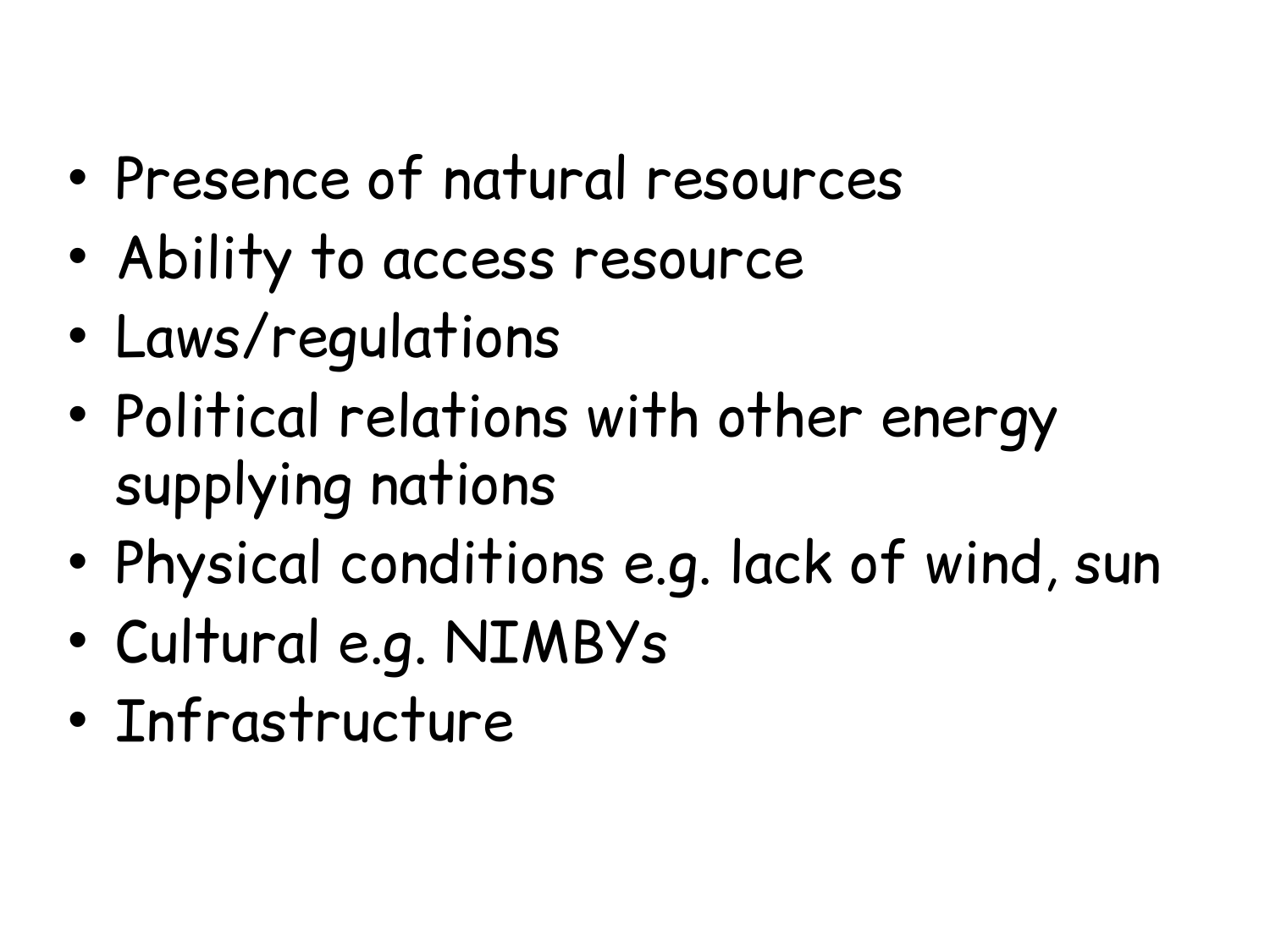

Presence of natural resources
Ability to access resource
Laws/regulations
Political relations with other energy supplying nations
Physical conditions e.g. lack of wind, sun
Cultural e.g. NIMBYs
Infrastructure